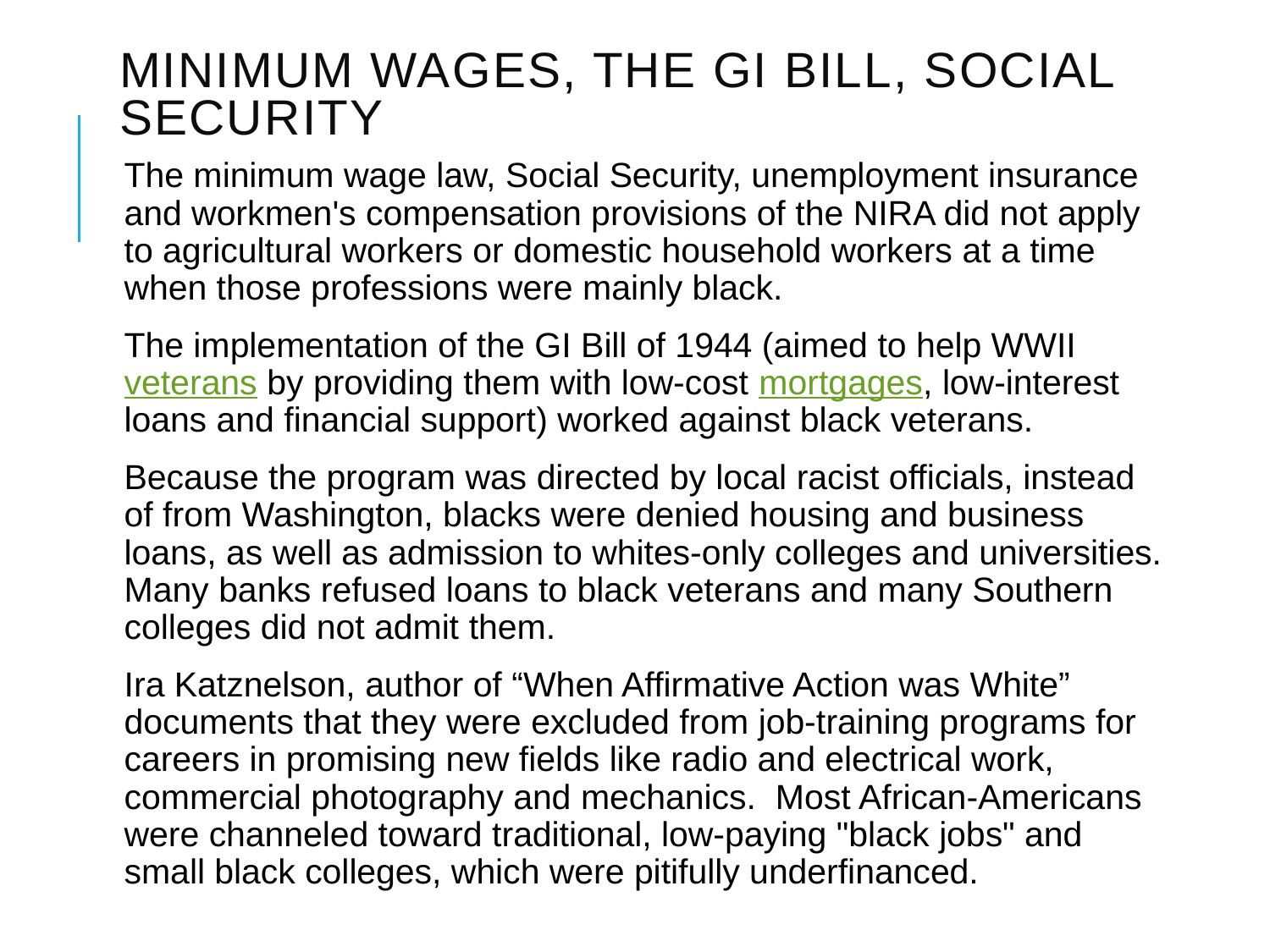

# Minimum wages, the GI Bill, social security
The minimum wage law, Social Security, unemployment insurance and workmen's compensation provisions of the NIRA did not apply to agricultural workers or domestic household workers at a time when those professions were mainly black.
The implementation of the GI Bill of 1944 (aimed to help WWII veterans by providing them with low-cost mortgages, low-interest loans and financial support) worked against black veterans.
Because the program was directed by local racist officials, instead of from Washington, blacks were denied housing and business loans, as well as admission to whites-only colleges and universities. Many banks refused loans to black veterans and many Southern colleges did not admit them.
Ira Katznelson, author of “When Affirmative Action was White” documents that they were excluded from job-training programs for careers in promising new fields like radio and electrical work, commercial photography and mechanics.  Most African-Americans were channeled toward traditional, low-paying "black jobs" and small black colleges, which were pitifully underfinanced.